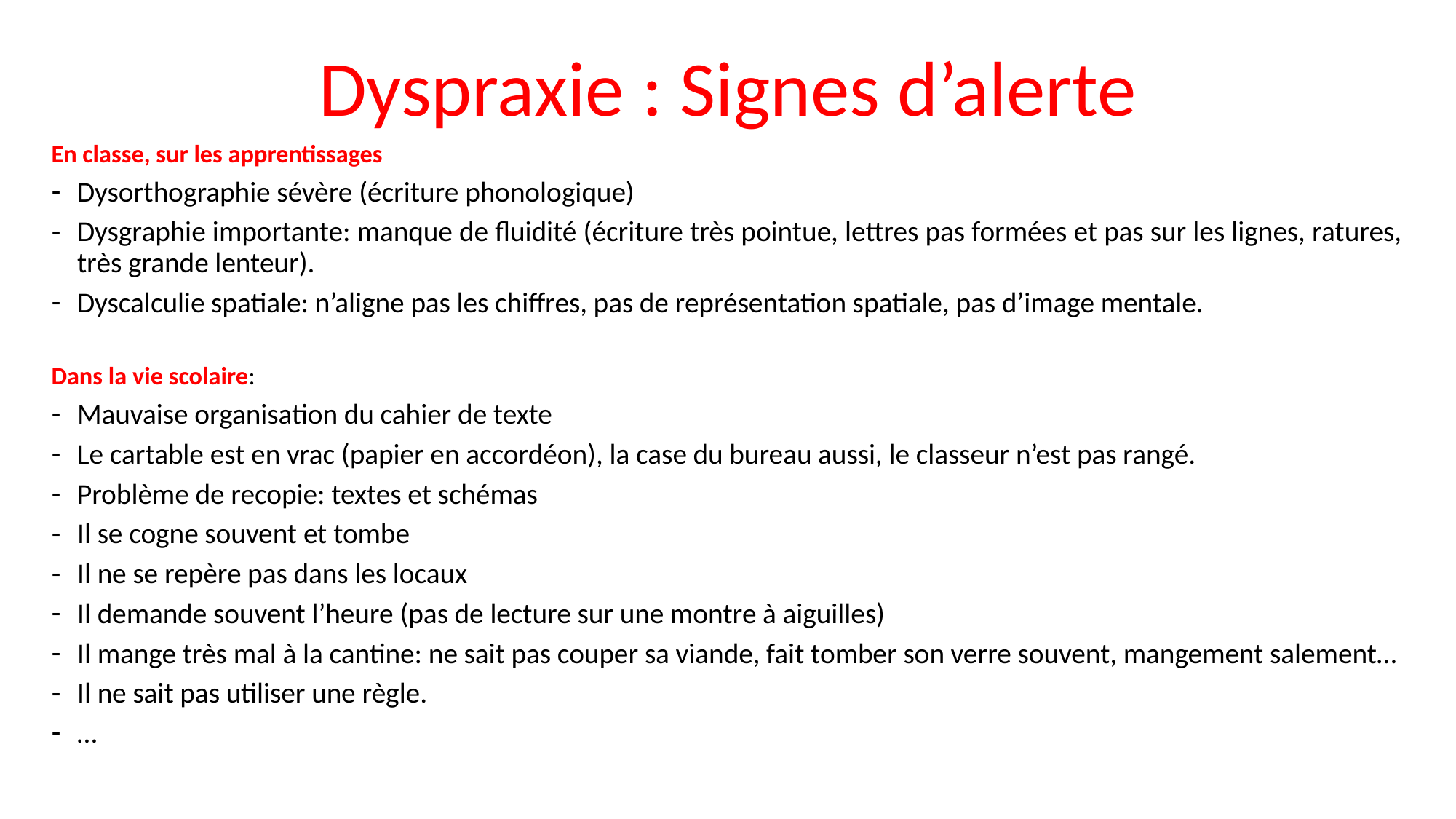

# Dyspraxie : Signes d’alerte
En classe, sur les apprentissages
Dysorthographie sévère (écriture phonologique)
Dysgraphie importante: manque de fluidité (écriture très pointue, lettres pas formées et pas sur les lignes, ratures, très grande lenteur).
Dyscalculie spatiale: n’aligne pas les chiffres, pas de représentation spatiale, pas d’image mentale.

Dans la vie scolaire:
Mauvaise organisation du cahier de texte
Le cartable est en vrac (papier en accordéon), la case du bureau aussi, le classeur n’est pas rangé.
Problème de recopie: textes et schémas
Il se cogne souvent et tombe
Il ne se repère pas dans les locaux
Il demande souvent l’heure (pas de lecture sur une montre à aiguilles)
Il mange très mal à la cantine: ne sait pas couper sa viande, fait tomber son verre souvent, mangement salement…
Il ne sait pas utiliser une règle.
…